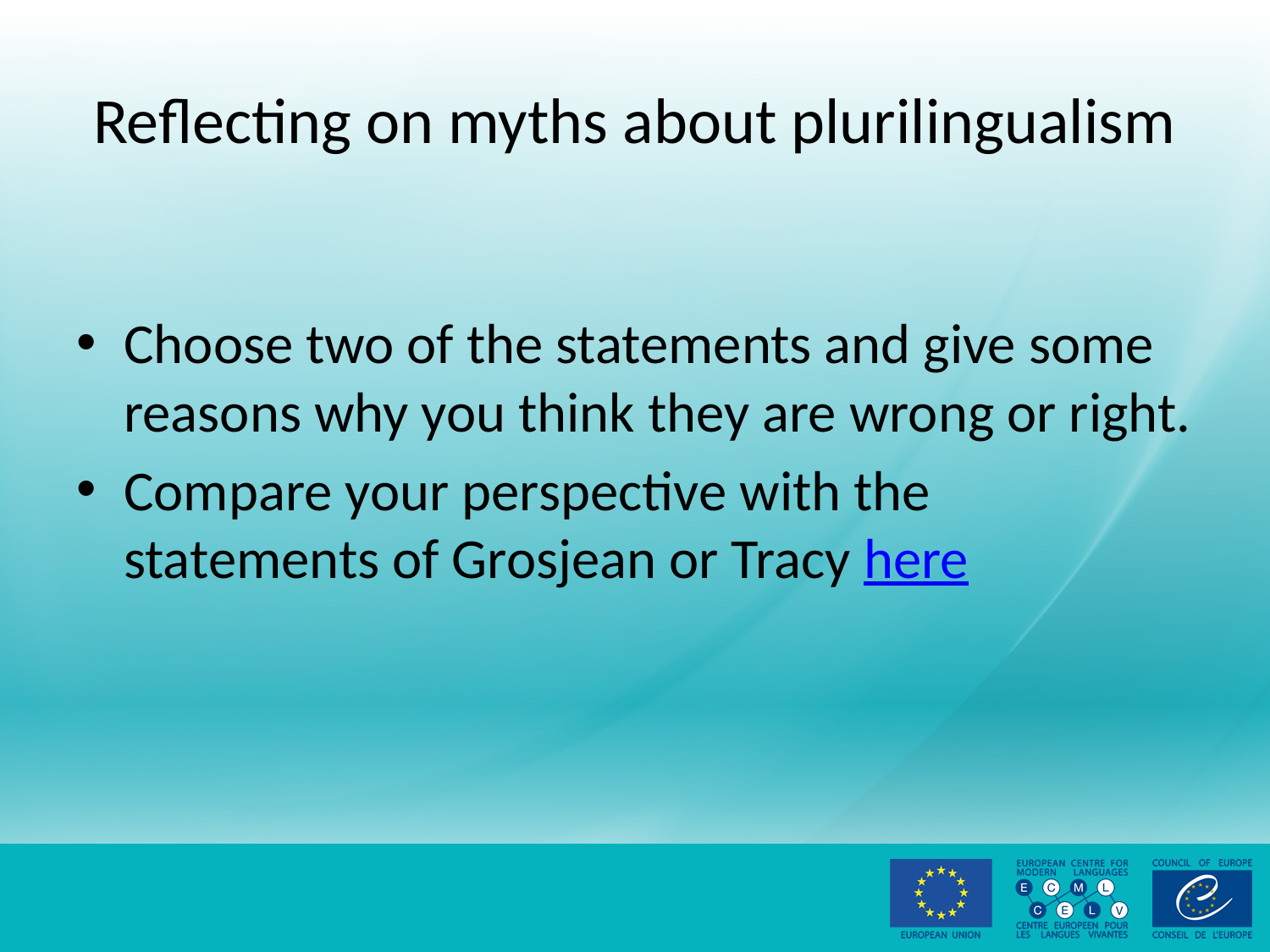

# Reflecting on myths about plurilingualism

Choose two of the statements and give some reasons why you think they are wrong or right.
Compare your perspective with the statements of Grosjean or Tracy here